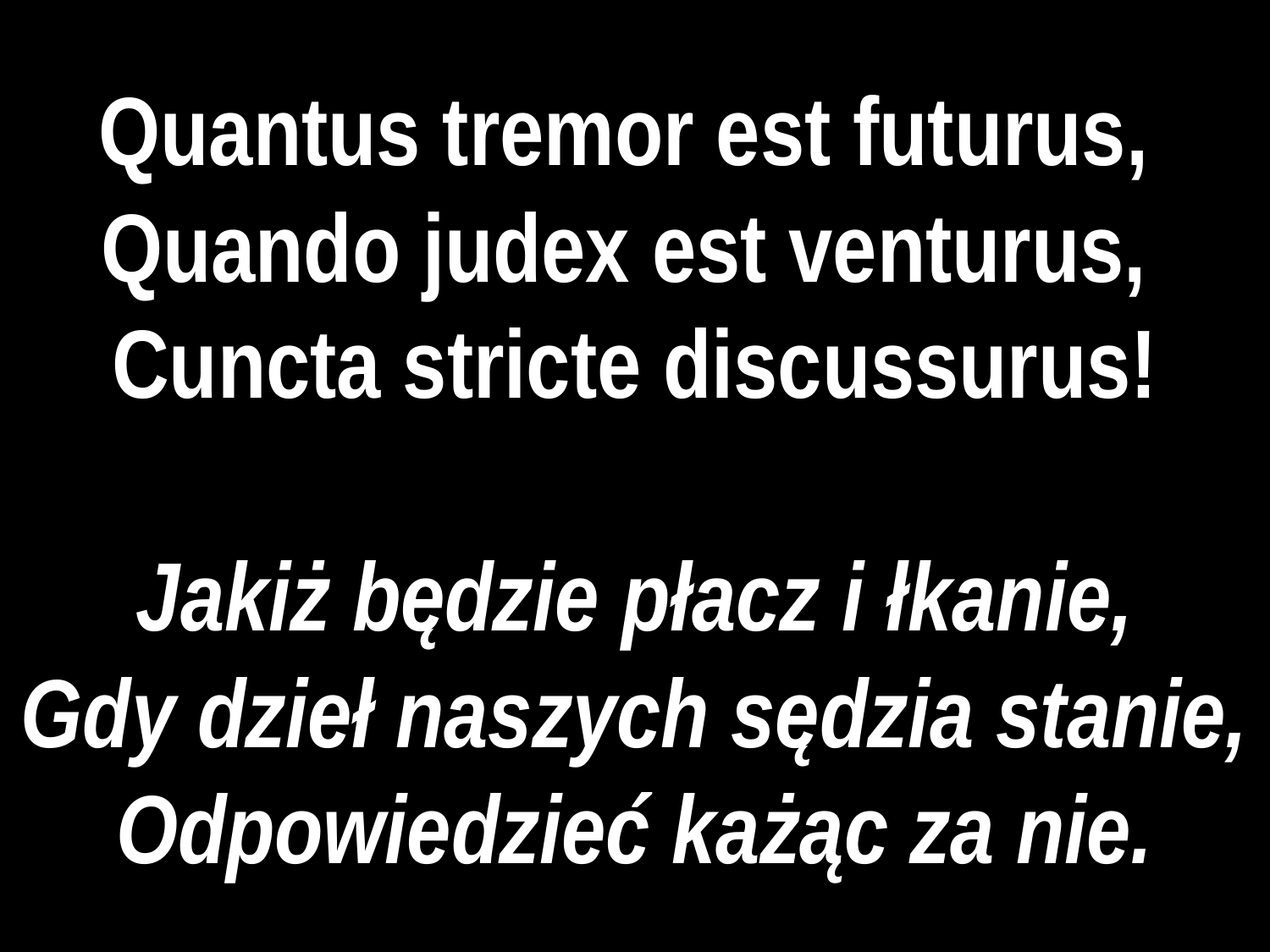

# Quantus tremor est futurus,
Quando judex est venturus,
Cuncta stricte discussurus!
Jakiż będzie płacz i łkanie,
Gdy dzieł naszych sędzia stanie,
Odpowiedzieć każąc za nie.